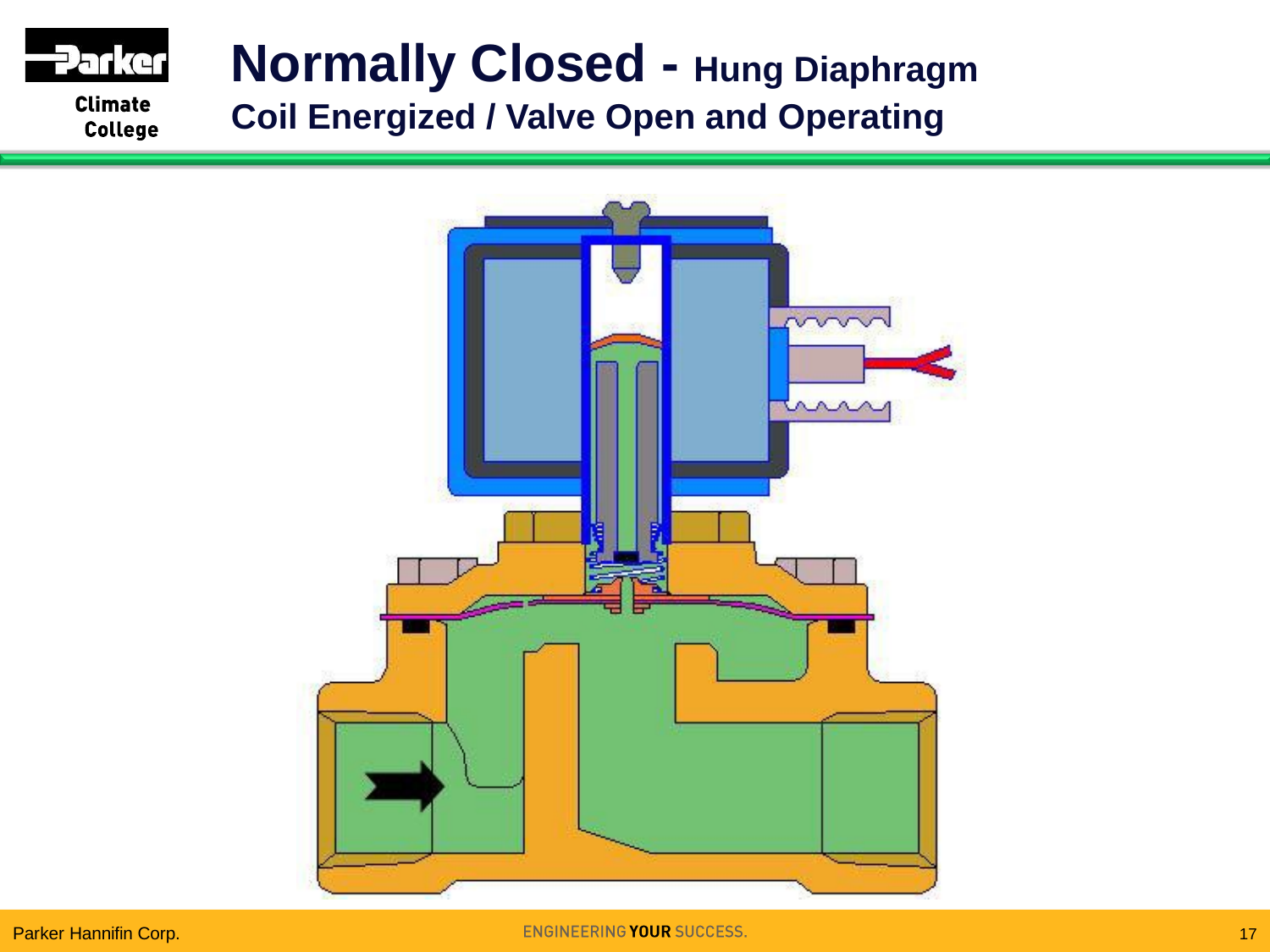

# Normally Closed - Hung Diaphragm  Coil Energized / Valve Open and Operating

Parker Hannifin Corp.
17